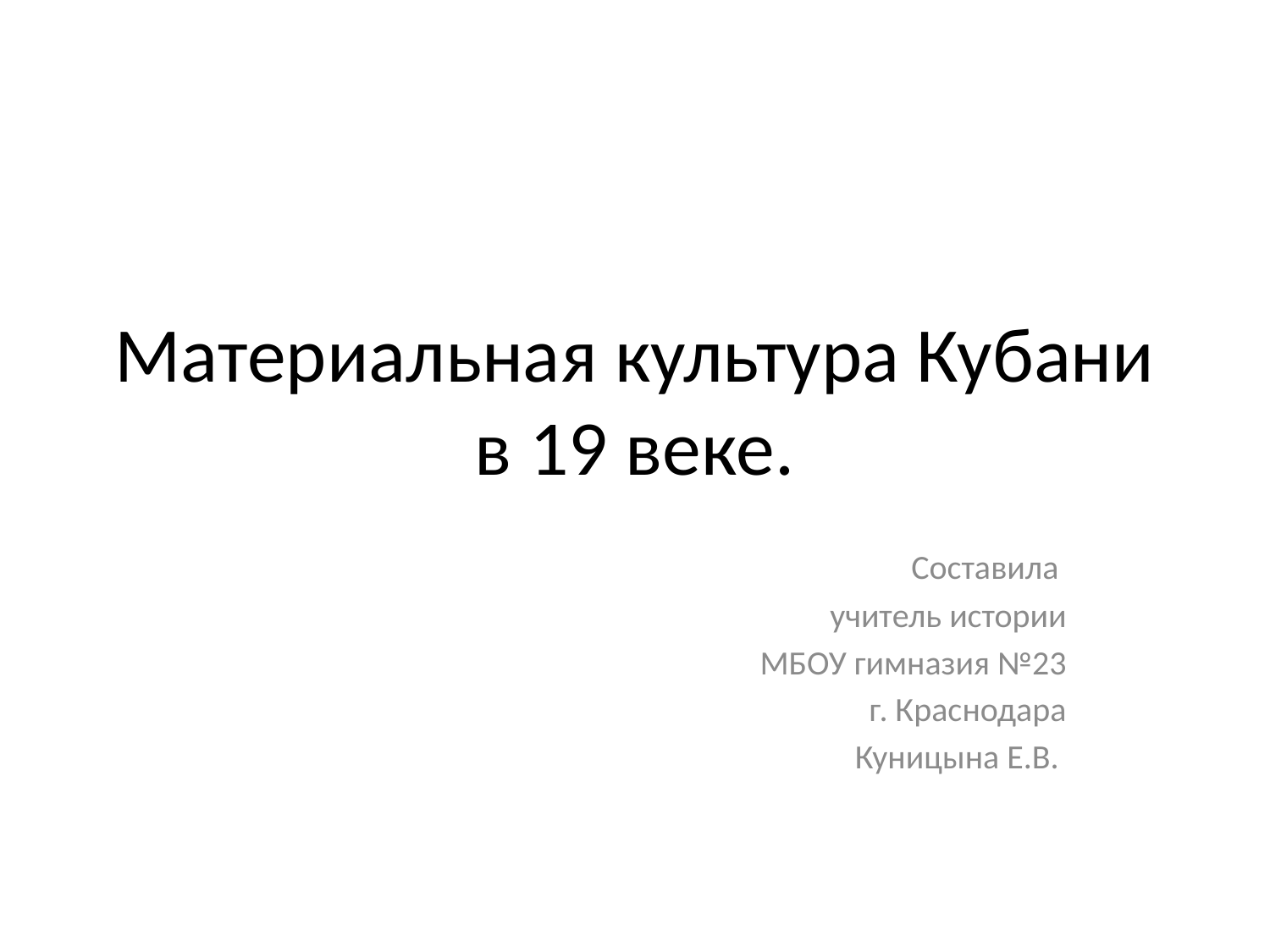

# Материальная культура Кубани в 19 веке.
Составила
учитель истории
МБОУ гимназия №23
г. Краснодара
Куницына Е.В.